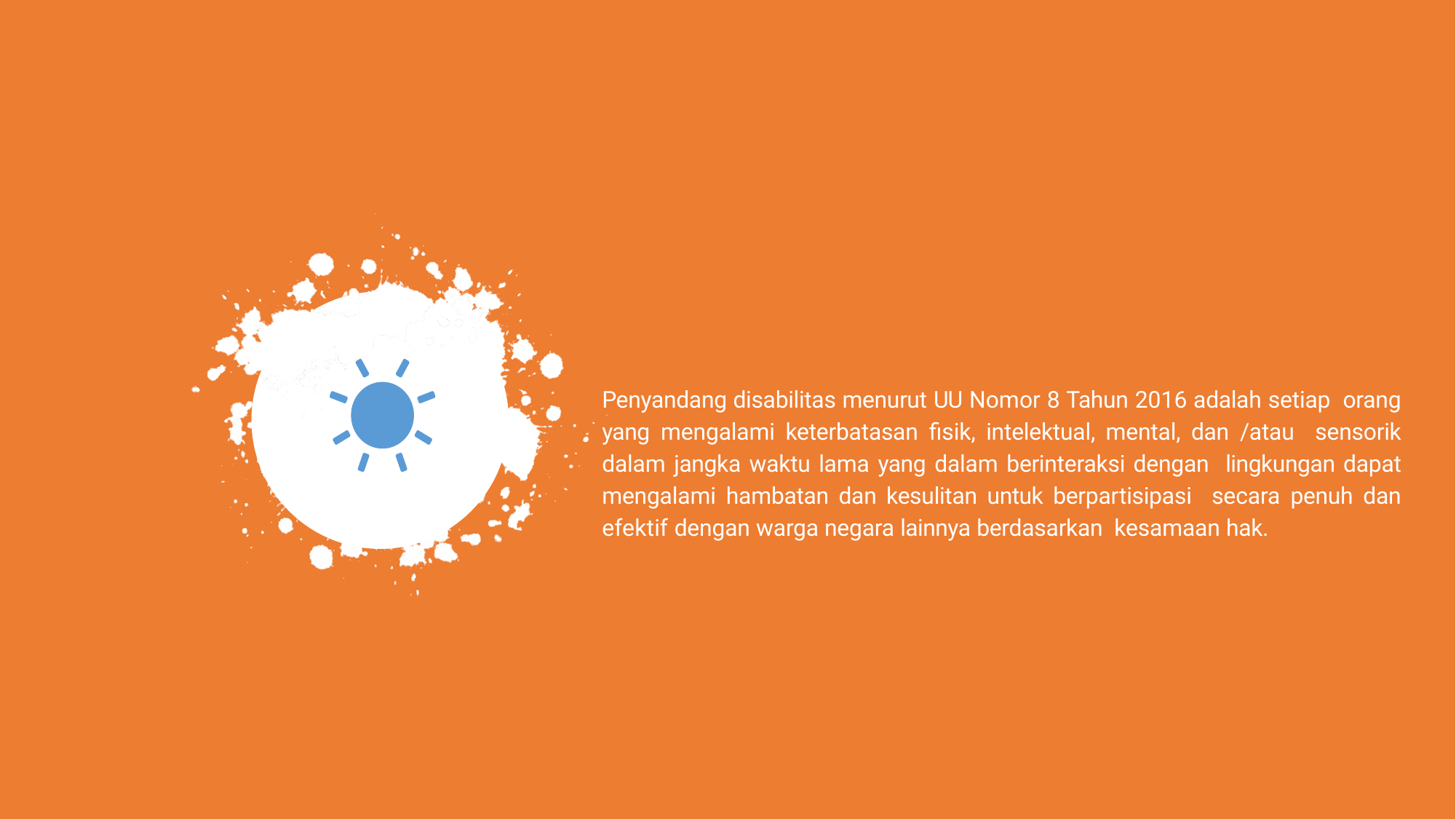

Penyandang disabilitas menurut UU Nomor 8 Tahun 2016 adalah setiap  orang yang mengalami keterbatasan fisik, intelektual, mental, dan /atau  sensorik dalam jangka waktu lama yang dalam berinteraksi dengan  lingkungan dapat mengalami hambatan dan kesulitan untuk berpartisipasi  secara penuh dan efektif dengan warga negara lainnya berdasarkan  kesamaan hak.